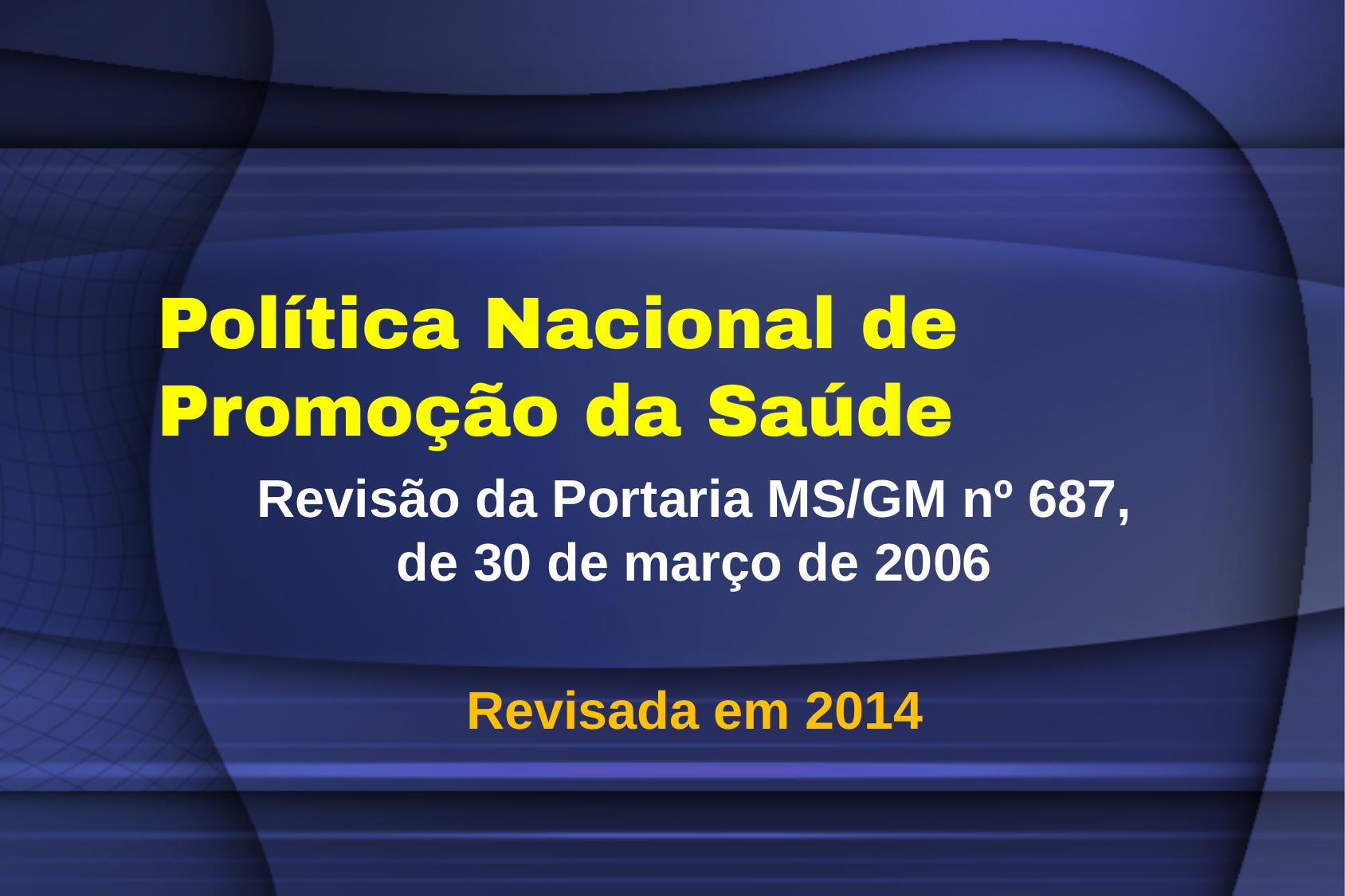

# Política Nacional de Promoção da Saúde
Revisão da Portaria MS/GM nº 687, de 30 de março de 2006

Revisada em 2014